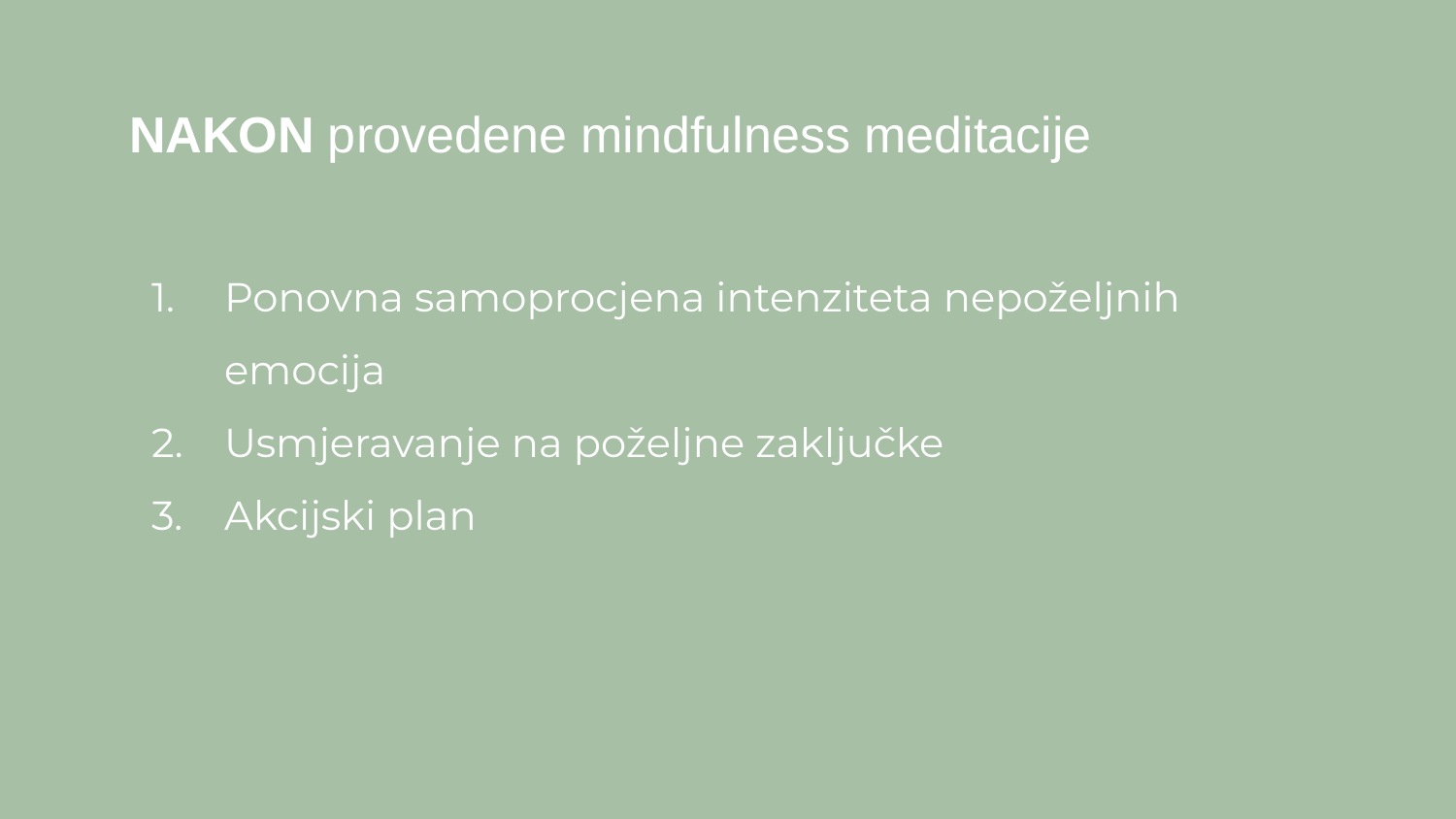

# NAKON provedene mindfulness meditacije

Ponovna samoprocjena intenziteta nepoželjnih emocija
Usmjeravanje na poželjne zaključke
Akcijski plan